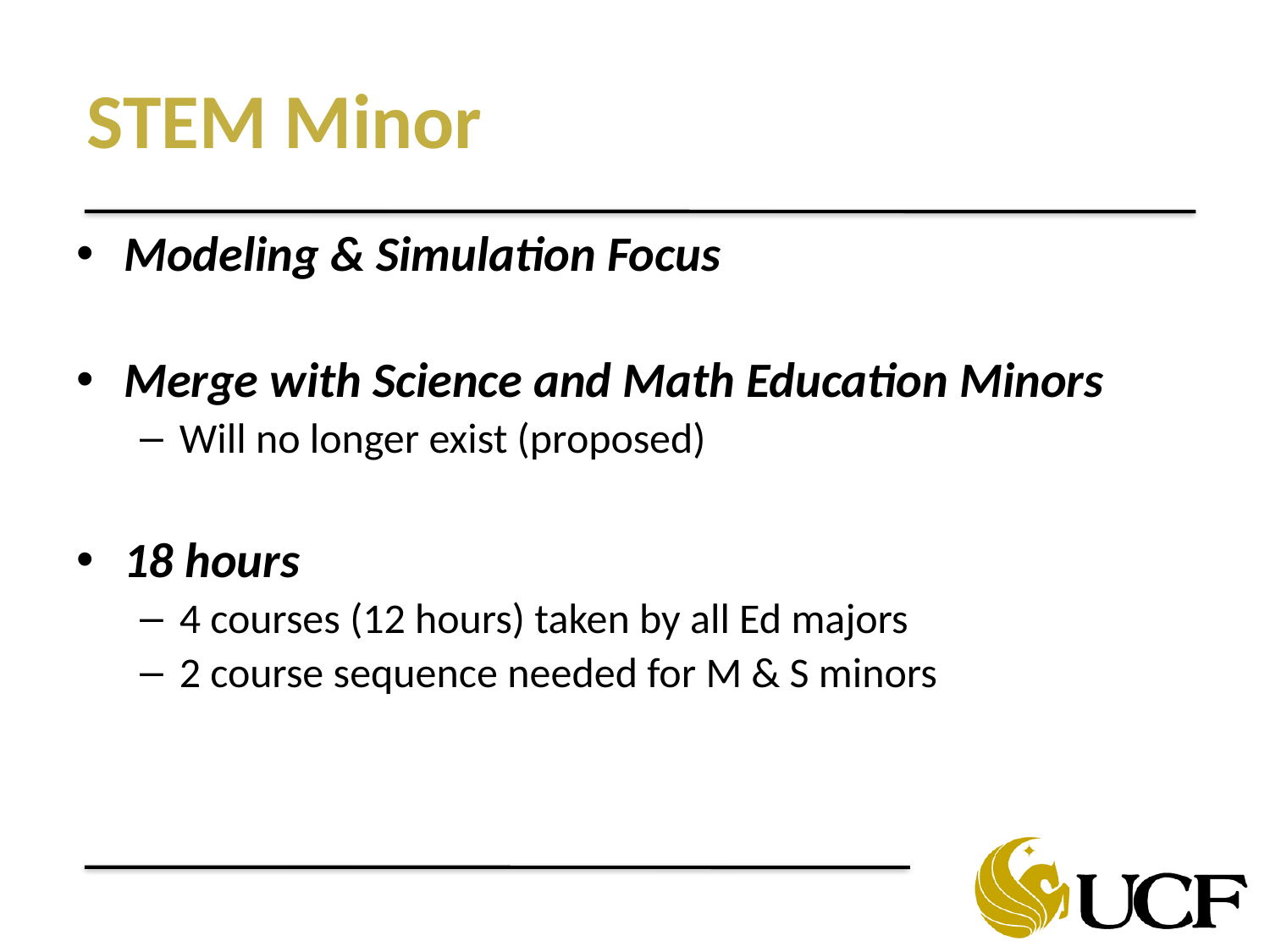

# STEM Minor
Modeling & Simulation Focus

Merge with Science and Math Education Minors
Will no longer exist (proposed)

18 hours
4 courses (12 hours) taken by all Ed majors
2 course sequence needed for M & S minors